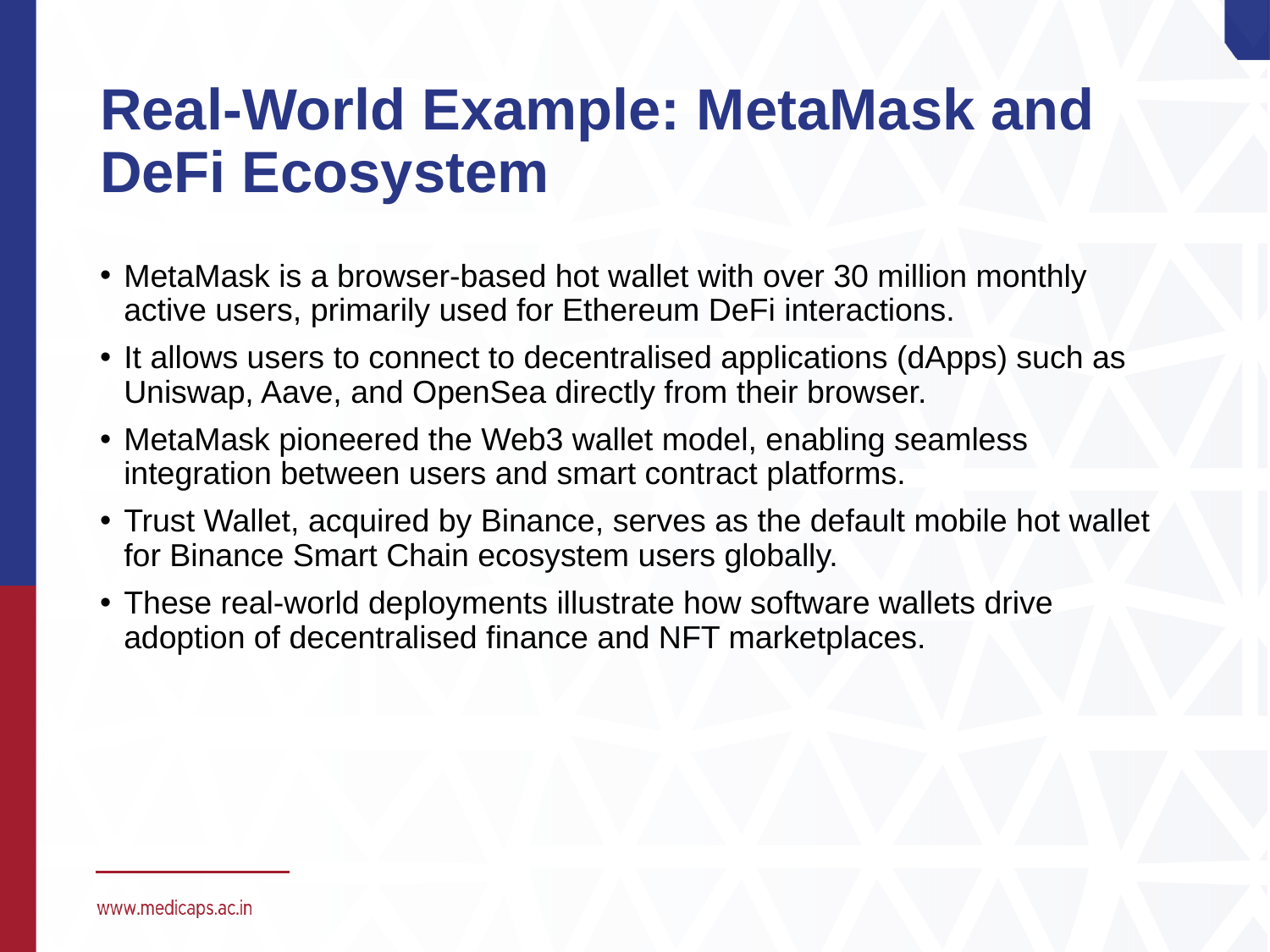

# Real-World Example: MetaMask and DeFi Ecosystem
MetaMask is a browser-based hot wallet with over 30 million monthly active users, primarily used for Ethereum DeFi interactions.
It allows users to connect to decentralised applications (dApps) such as Uniswap, Aave, and OpenSea directly from their browser.
MetaMask pioneered the Web3 wallet model, enabling seamless integration between users and smart contract platforms.
Trust Wallet, acquired by Binance, serves as the default mobile hot wallet for Binance Smart Chain ecosystem users globally.
These real-world deployments illustrate how software wallets drive adoption of decentralised finance and NFT marketplaces.